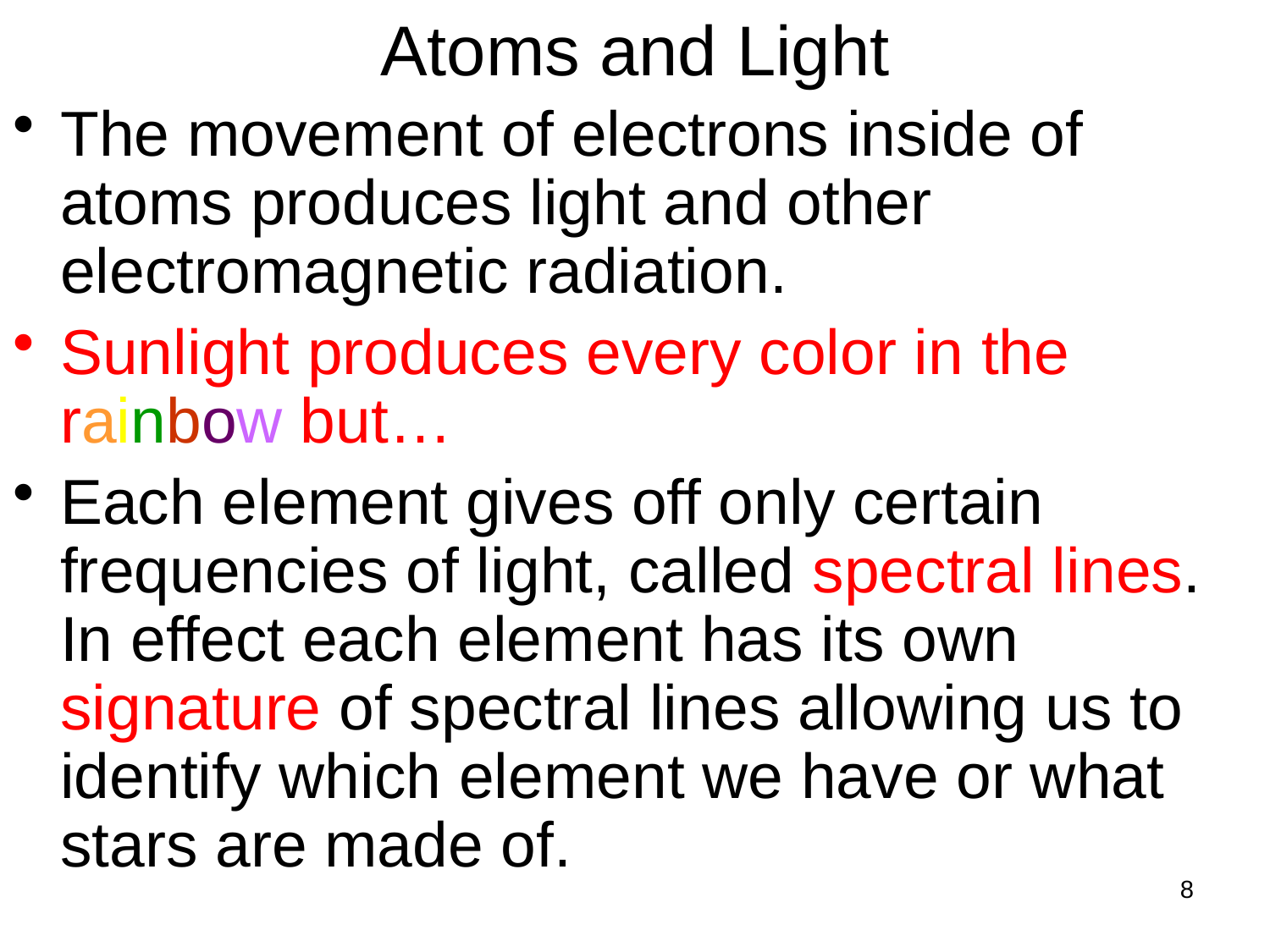

# Atoms and Light
The movement of electrons inside of atoms produces light and other electromagnetic radiation.
Sunlight produces every color in the rainbow but…
Each element gives off only certain frequencies of light, called spectral lines. In effect each element has its own signature of spectral lines allowing us to identify which element we have or what stars are made of.
8